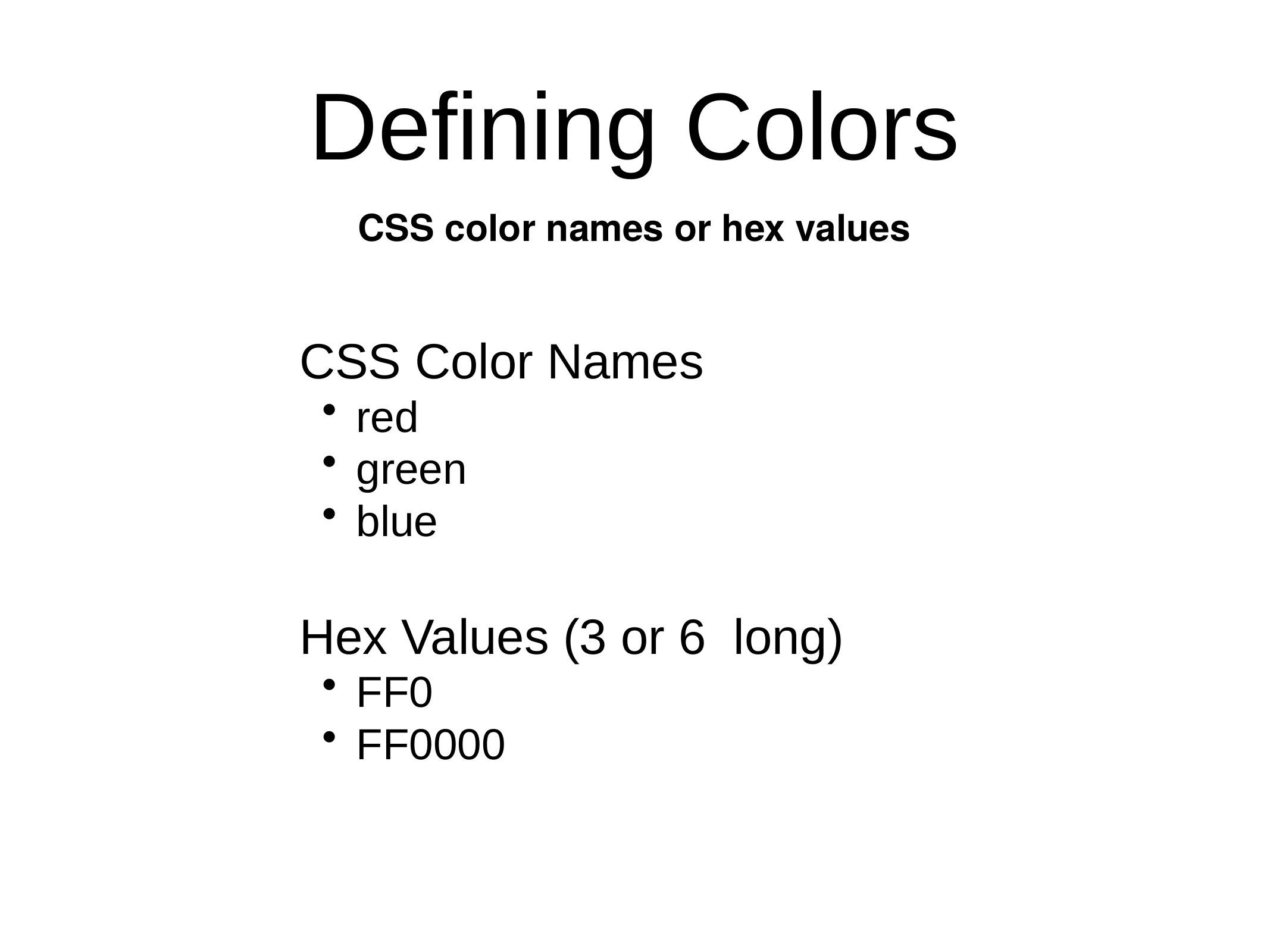

Defining Colors
CSS color names or hex values
CSS Color Names
 red
 green
 blue

Hex Values (3 or 6  long)
 FF0
 FF0000